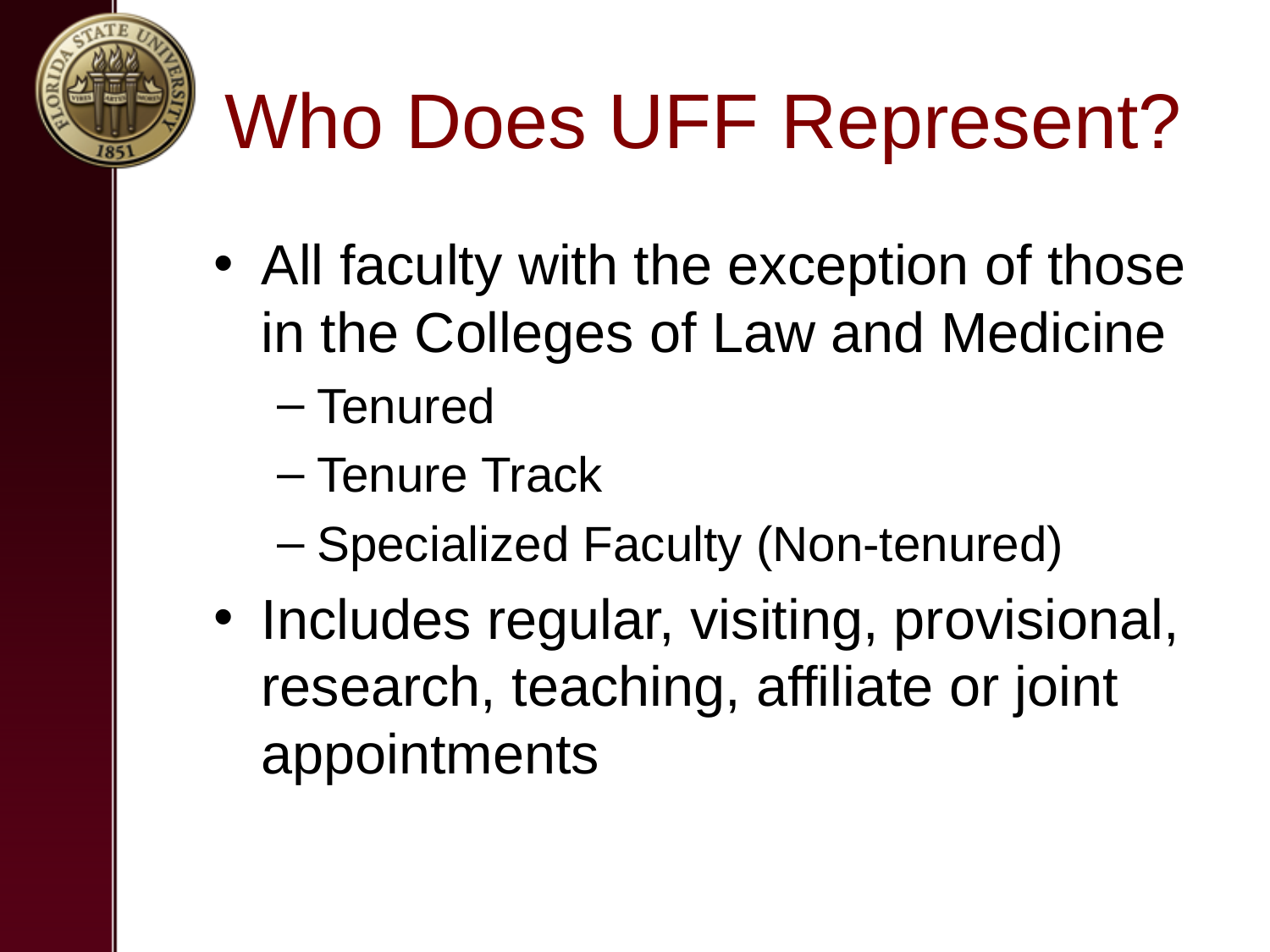

# Who Does UFF Represent?
All faculty with the exception of those in the Colleges of Law and Medicine
Tenured
Tenure Track
Specialized Faculty (Non-tenured)
Includes regular, visiting, provisional, research, teaching, affiliate or joint appointments